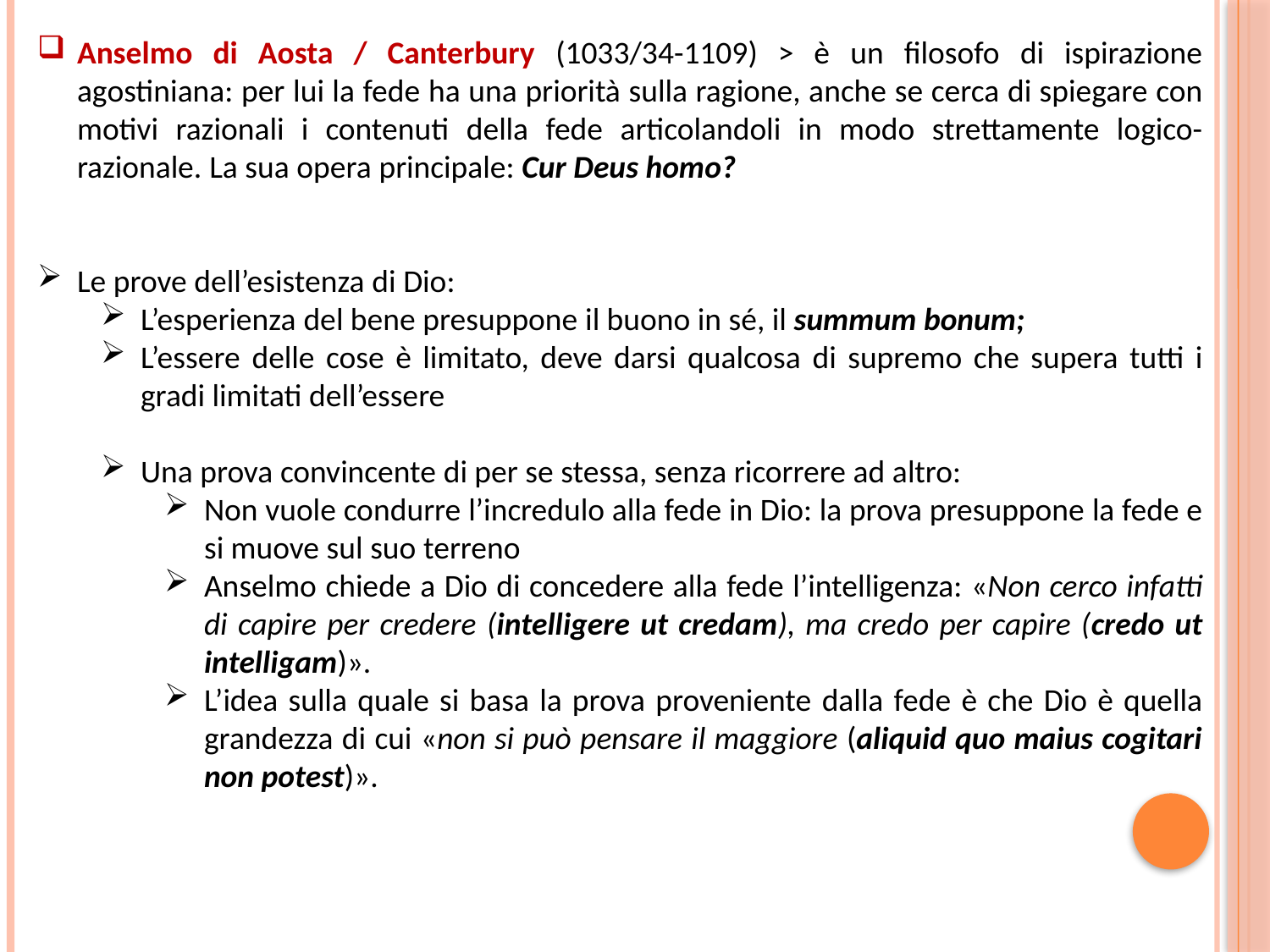

Anselmo di Aosta / Canterbury (1033/34-1109) > è un filosofo di ispirazione agostiniana: per lui la fede ha una priorità sulla ragione, anche se cerca di spiegare con motivi razionali i contenuti della fede articolandoli in modo strettamente logico-razionale. La sua opera principale: Cur Deus homo?

Le prove dell’esistenza di Dio:
L’esperienza del bene presuppone il buono in sé, il summum bonum;
L’essere delle cose è limitato, deve darsi qualcosa di supremo che supera tutti i gradi limitati dell’essere

Una prova convincente di per se stessa, senza ricorrere ad altro:
Non vuole condurre l’incredulo alla fede in Dio: la prova presuppone la fede e si muove sul suo terreno
Anselmo chiede a Dio di concedere alla fede l’intelligenza: «Non cerco infatti di capire per credere (intelligere ut credam), ma credo per capire (credo ut intelligam)».
L’idea sulla quale si basa la prova proveniente dalla fede è che Dio è quella grandezza di cui «non si può pensare il maggiore (aliquid quo maius cogitari non potest)».